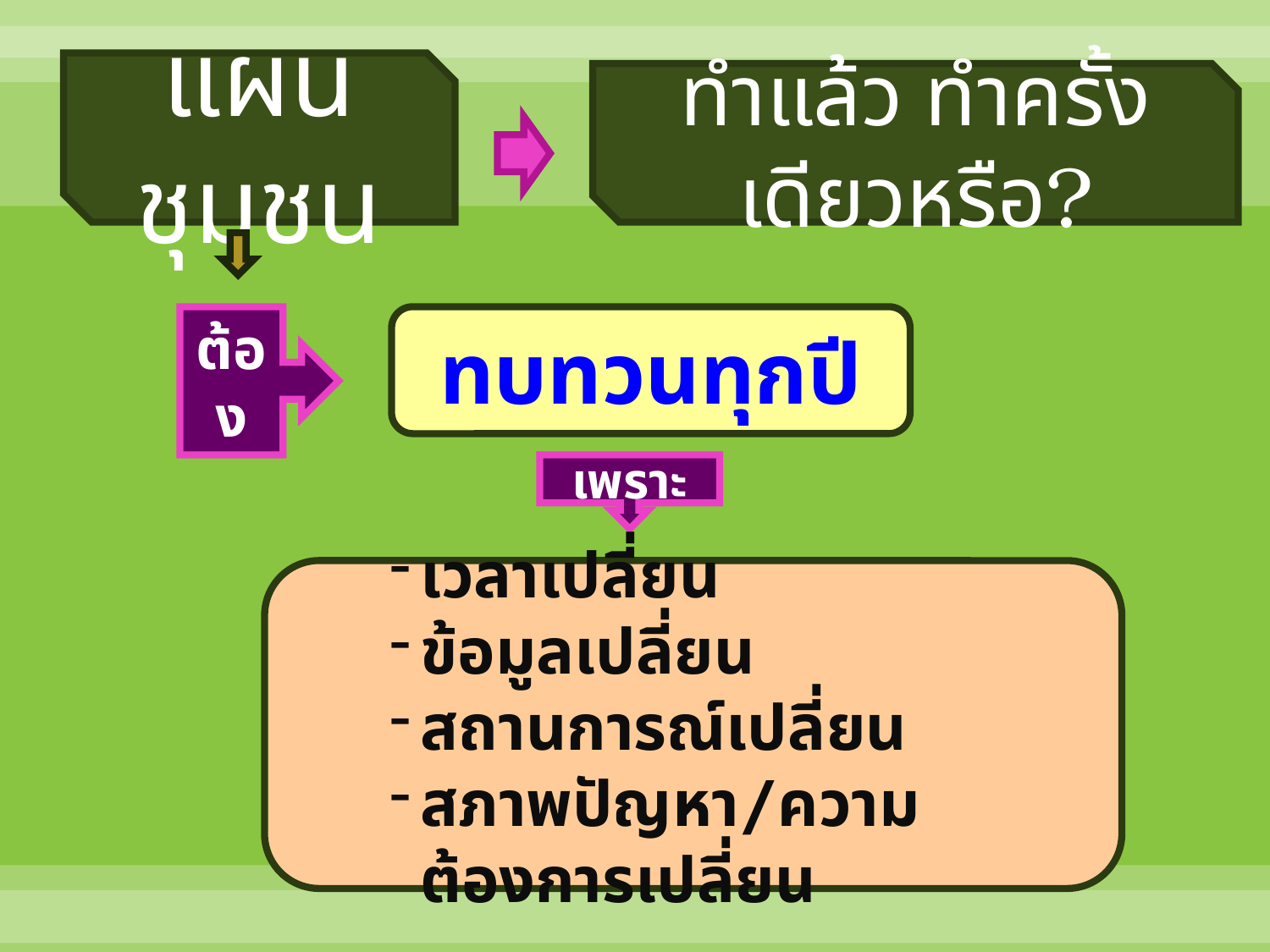

แผนชุมชน
ทำแล้ว ทำครั้งเดียวหรือ?

ต้อง
ทบทวนทุกปี
เพราะ
เวลาเปลี่ยน
ข้อมูลเปลี่ยน
สถานการณ์เปลี่ยน
สภาพปัญหา/ความต้องการเปลี่ยน